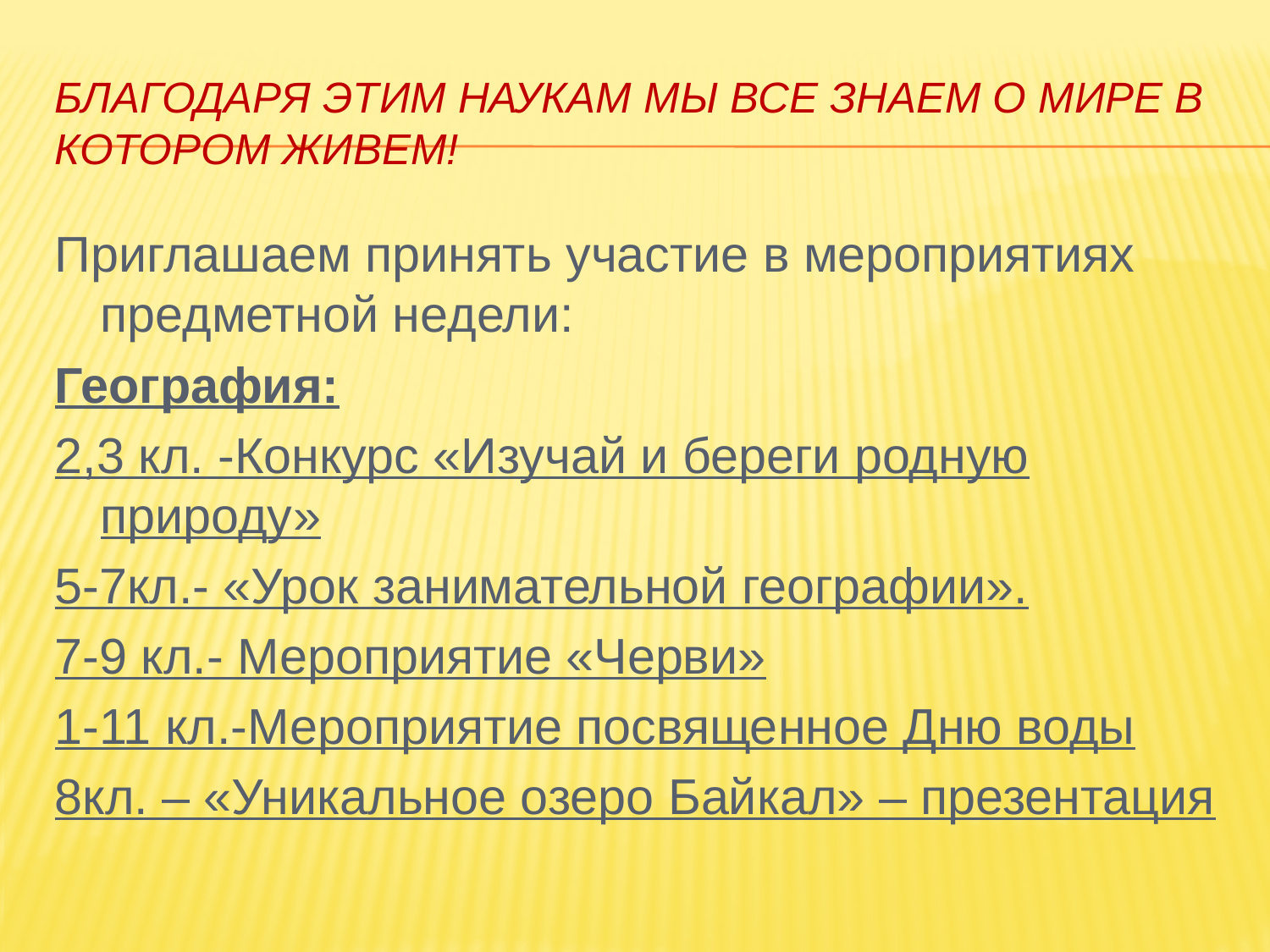

# Благодаря этим наукам мы все знаем о мире в котором живем!
Приглашаем принять участие в мероприятиях предметной недели:
География:
2,3 кл. -Конкурс «Изучай и береги родную природу»
5-7кл.- «Урок занимательной географии».
7-9 кл.- Мероприятие «Черви»
1-11 кл.-Мероприятие посвященное Дню воды
8кл. – «Уникальное озеро Байкал» – презентация